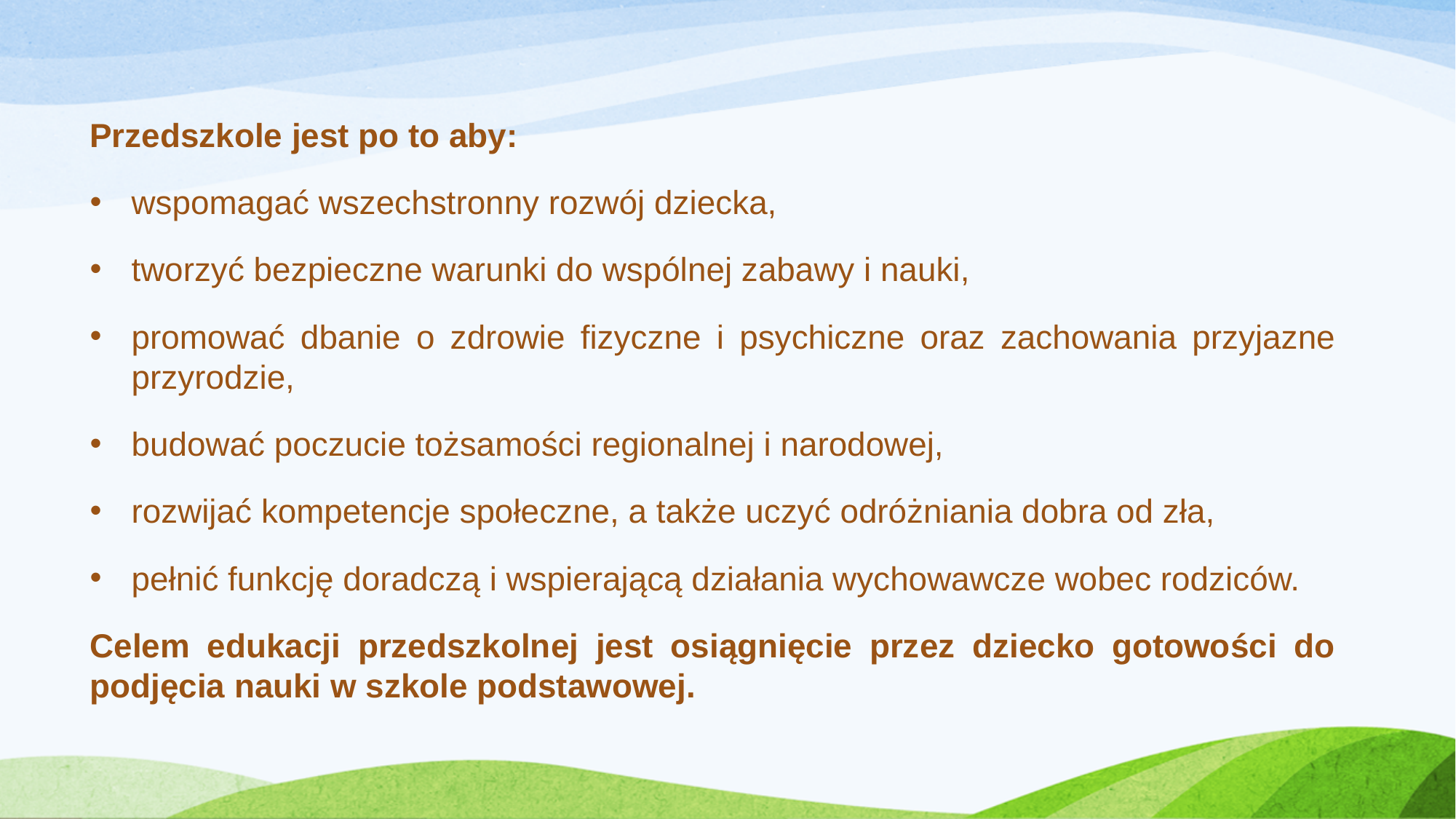

Przedszkole jest po to aby:
wspomagać wszechstronny rozwój dziecka,
tworzyć bezpieczne warunki do wspólnej zabawy i nauki,
promować dbanie o zdrowie fizyczne i psychiczne oraz zachowania przyjazne przyrodzie,
budować poczucie tożsamości regionalnej i narodowej,
rozwijać kompetencje społeczne, a także uczyć odróżniania dobra od zła,
pełnić funkcję doradczą i wspierającą działania wychowawcze wobec rodziców.
Celem edukacji przedszkolnej jest osiągnięcie przez dziecko gotowości do podjęcia nauki w szkole podstawowej.